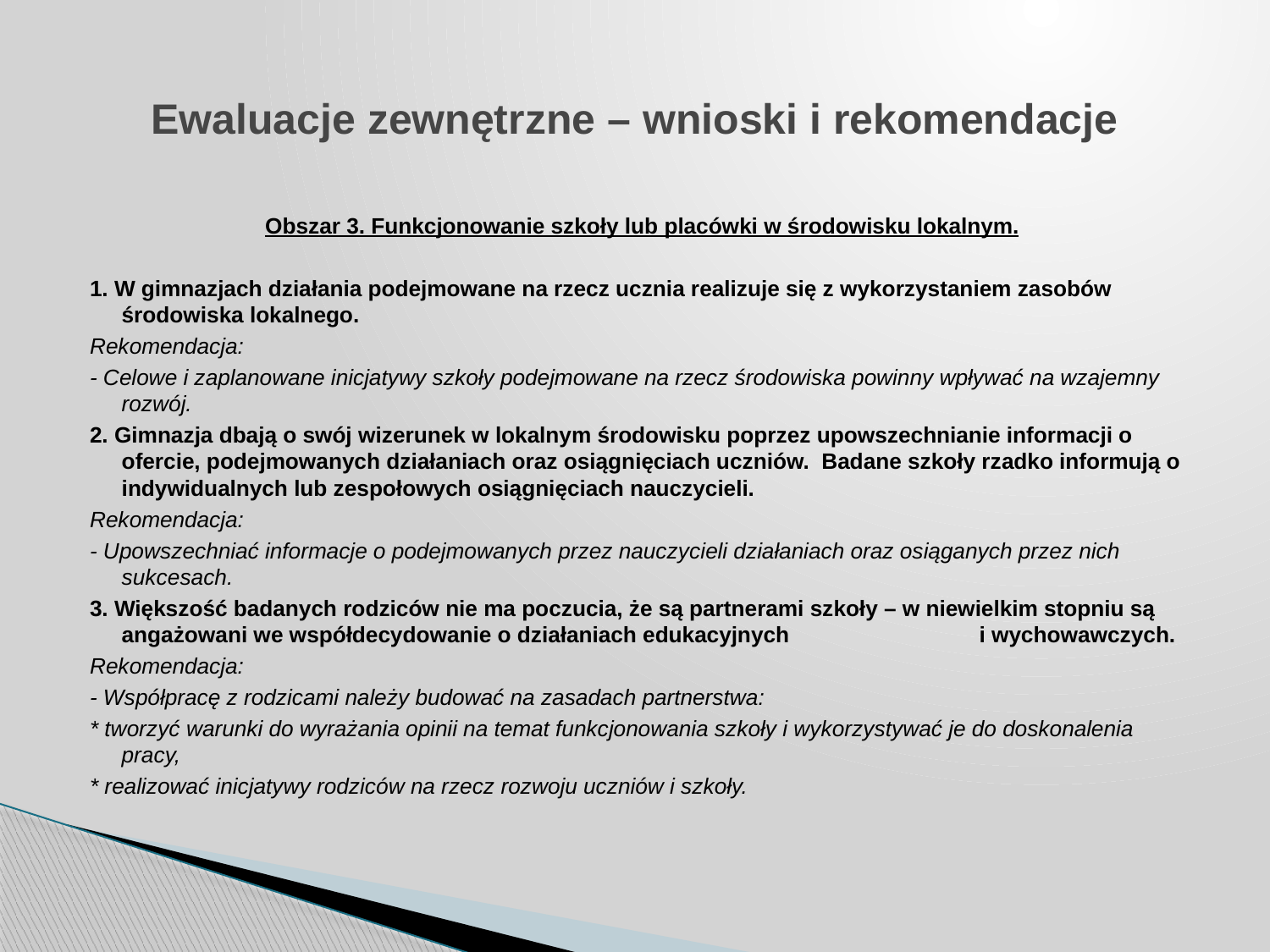

# Ewaluacje zewnętrzne – wnioski i rekomendacje
Obszar 3. Funkcjonowanie szkoły lub placówki w środowisku lokalnym.

1. W gimnazjach działania podejmowane na rzecz ucznia realizuje się z wykorzystaniem zasobów środowiska lokalnego.
Rekomendacja:
- Celowe i zaplanowane inicjatywy szkoły podejmowane na rzecz środowiska powinny wpływać na wzajemny rozwój.
2. Gimnazja dbają o swój wizerunek w lokalnym środowisku poprzez upowszechnianie informacji o ofercie, podejmowanych działaniach oraz osiągnięciach uczniów.  Badane szkoły rzadko informują o indywidualnych lub zespołowych osiągnięciach nauczycieli.
Rekomendacja:
- Upowszechniać informacje o podejmowanych przez nauczycieli działaniach oraz osiąganych przez nich sukcesach.
3. Większość badanych rodziców nie ma poczucia, że są partnerami szkoły – w niewielkim stopniu są angażowani we współdecydowanie o działaniach edukacyjnych                               i wychowawczych.
Rekomendacja:
- Współpracę z rodzicami należy budować na zasadach partnerstwa:
* tworzyć warunki do wyrażania opinii na temat funkcjonowania szkoły i wykorzystywać je do doskonalenia pracy,
* realizować inicjatywy rodziców na rzecz rozwoju uczniów i szkoły.